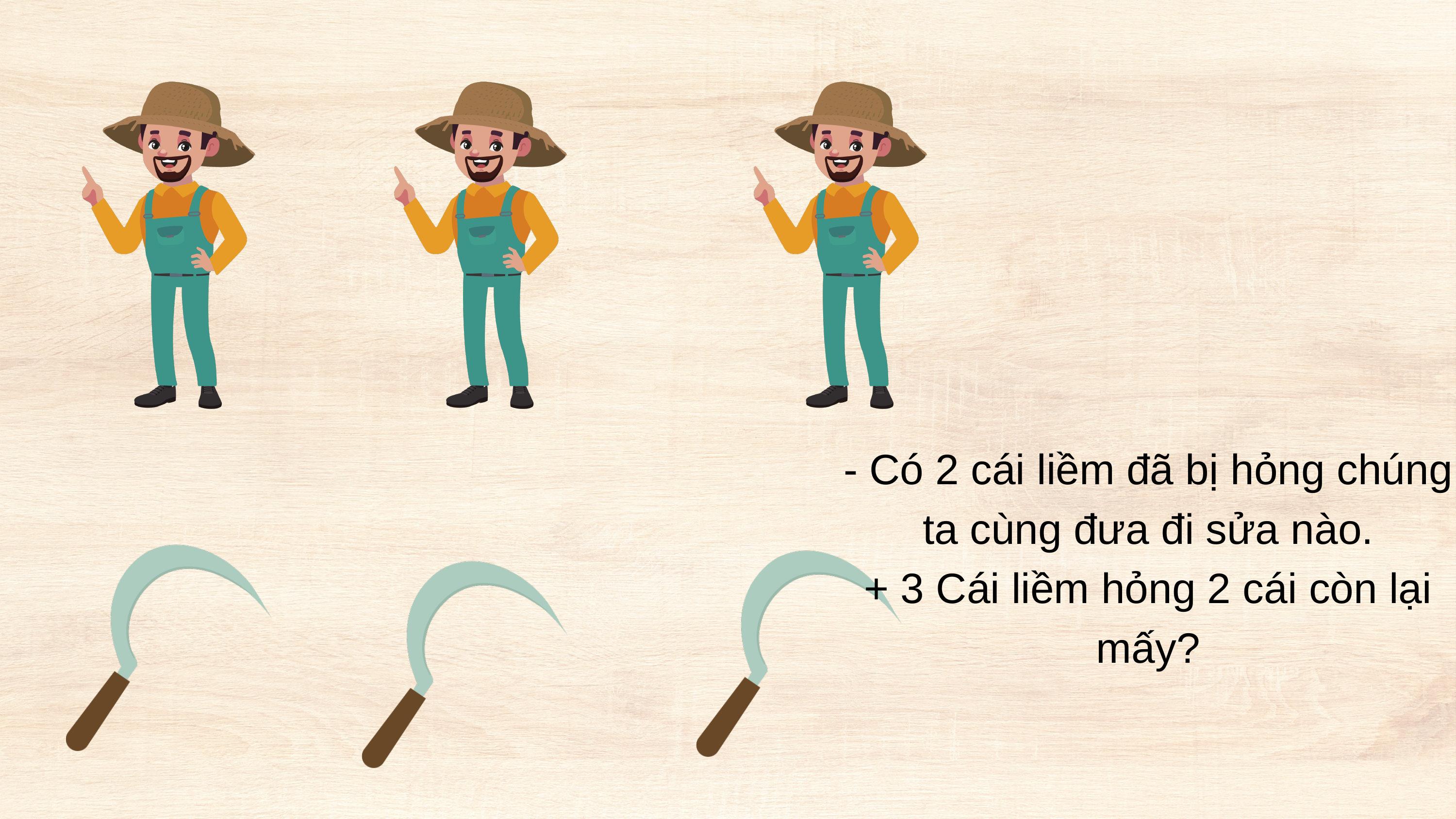

- Có 2 cái liềm đã bị hỏng chúng ta cùng đưa đi sửa nào.
+ 3 Cái liềm hỏng 2 cái còn lại mấy?